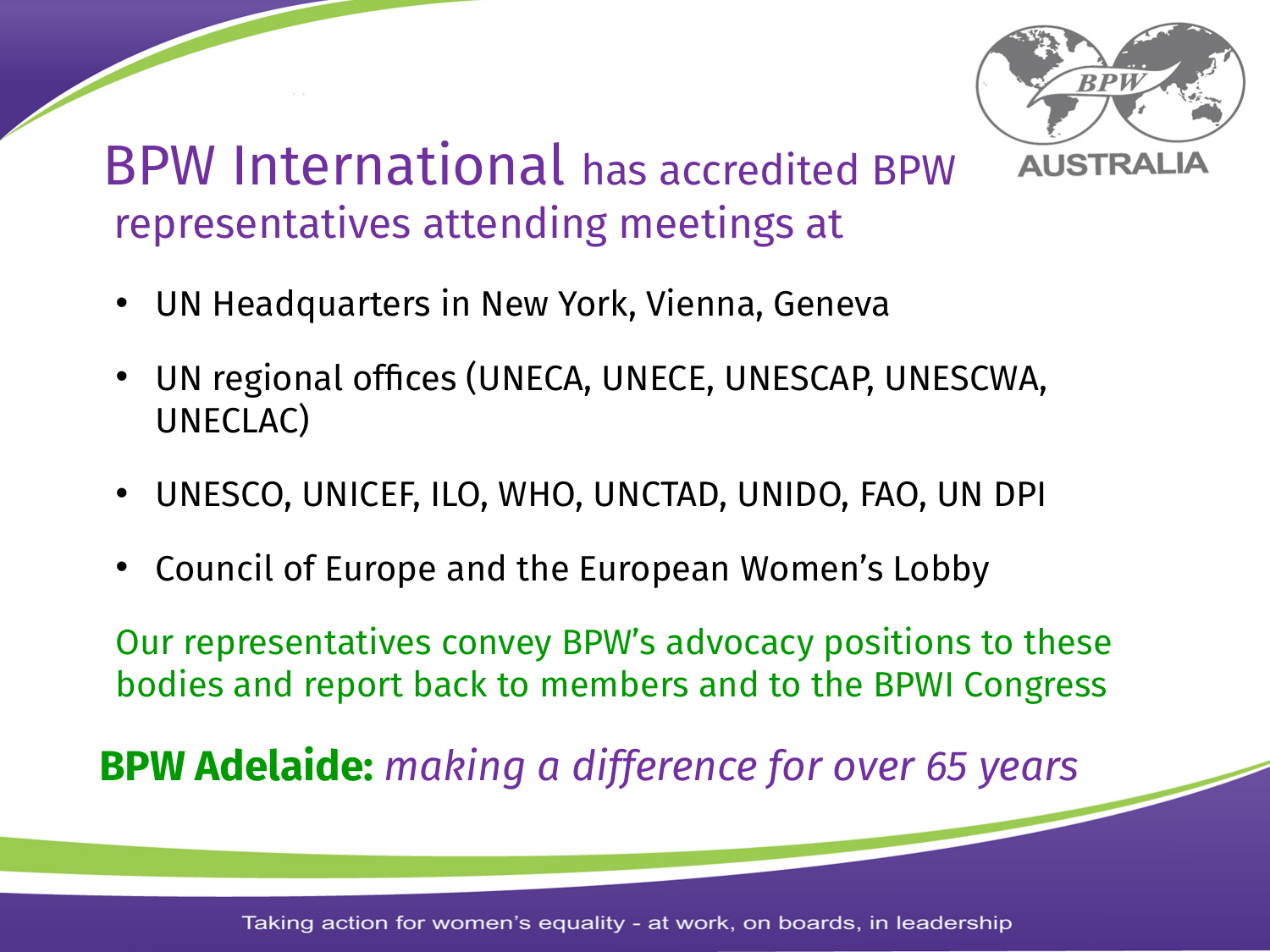

BPW International has accredited BPW  representatives attending meetings at
#
UN Headquarters in New York, Vienna, Geneva
UN regional offices (UNECA, UNECE, UNESCAP, UNESCWA, UNECLAC)
UNESCO, UNICEF, ILO, WHO, UNCTAD, UNIDO, FAO, UN DPI
Council of Europe and the European Women’s Lobby
Our representatives convey BPW’s advocacy positions to these bodies and report back to members and to the BPWI Congress
BPW Adelaide: making a difference for over 65 years